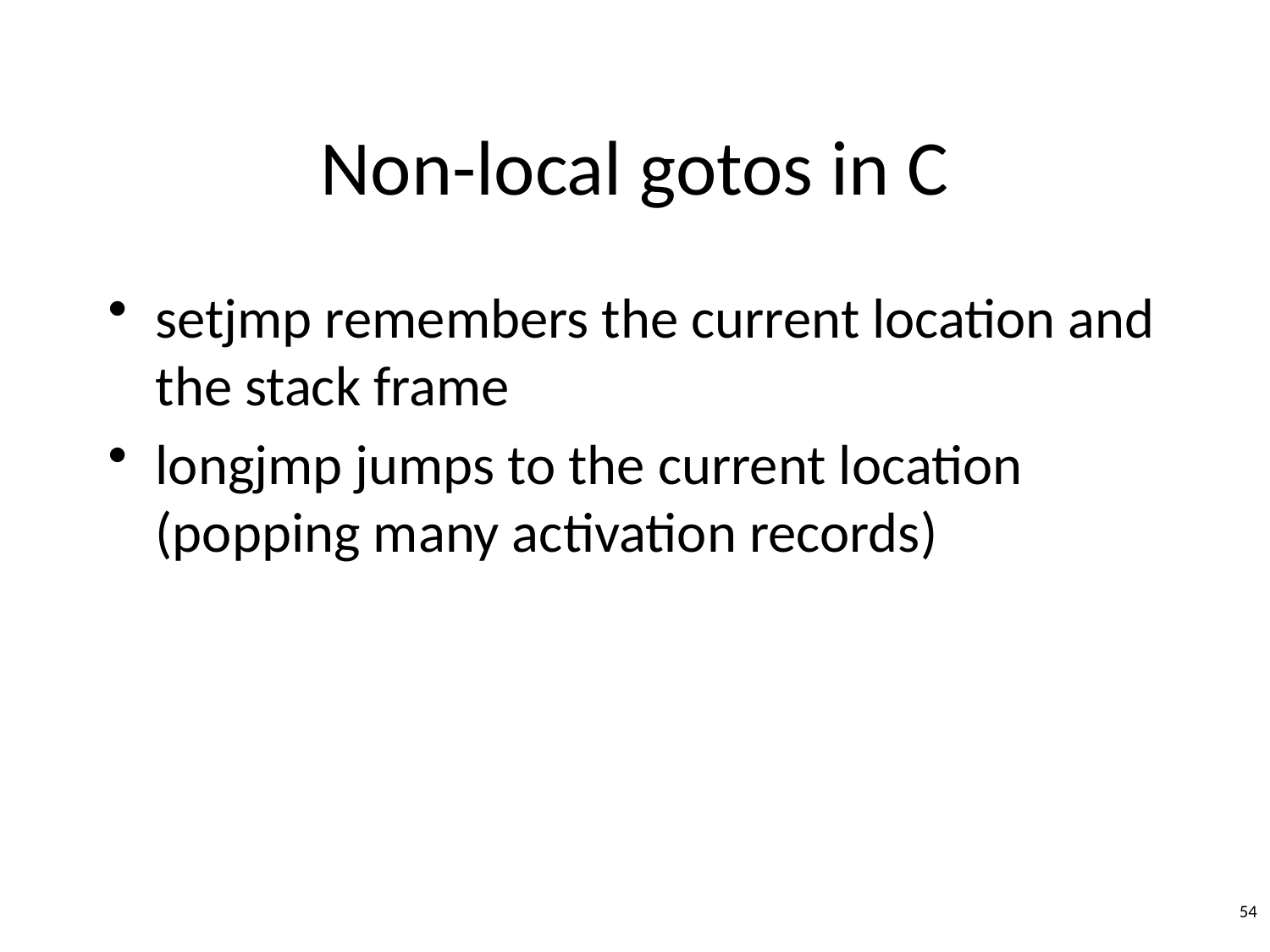

# Non-local gotos in C
setjmp remembers the current location and the stack frame
longjmp jumps to the current location (popping many activation records)
54